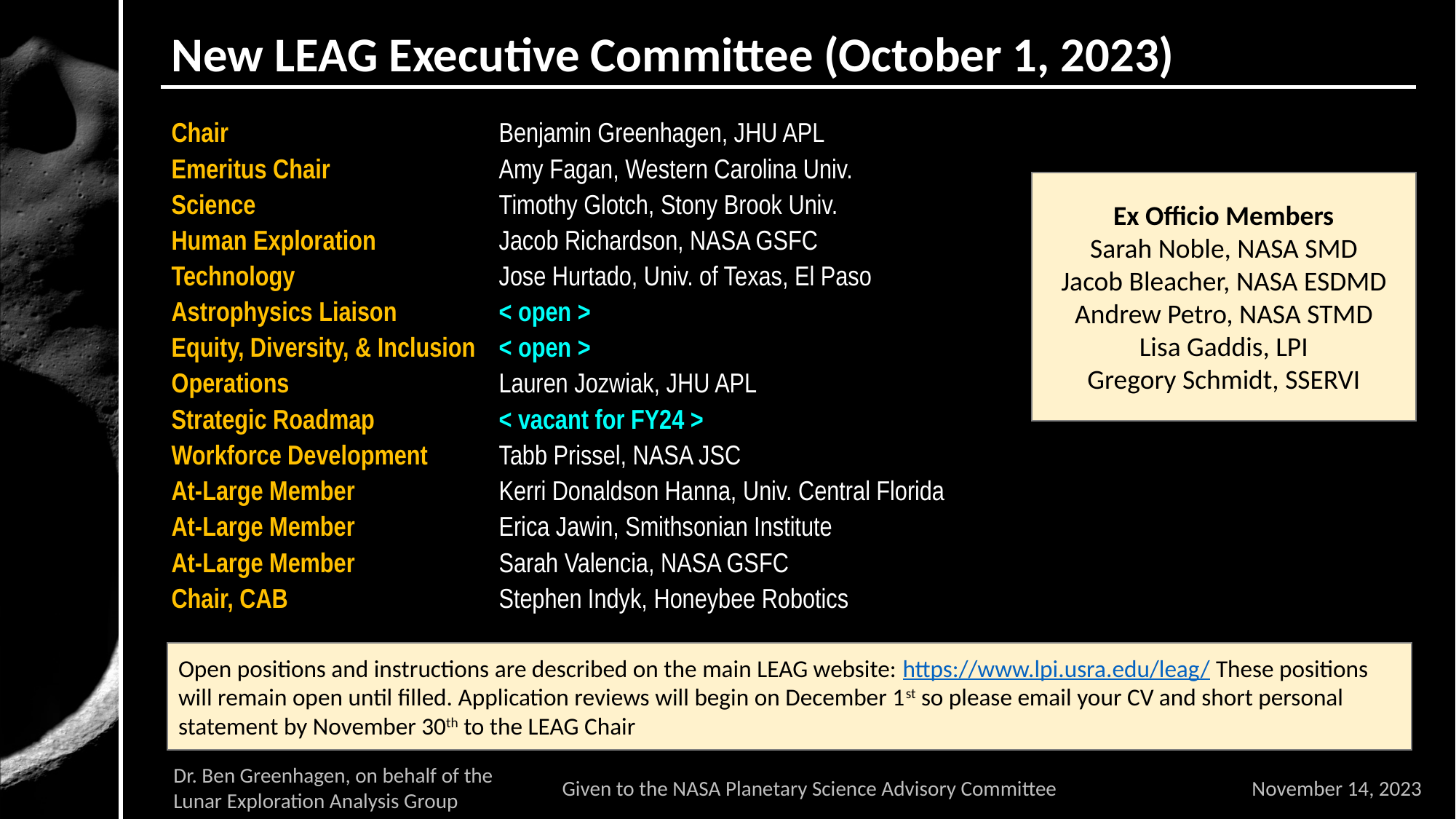

# New LEAG Executive Committee (October 1, 2023)
Chair			Benjamin Greenhagen, JHU APL
Emeritus Chair		Amy Fagan, Western Carolina Univ.
Science			Timothy Glotch, Stony Brook Univ.
Human Exploration		Jacob Richardson, NASA GSFC
Technology		Jose Hurtado, Univ. of Texas, El Paso
Astrophysics Liaison	< open >
Equity, Diversity, & Inclusion	< open >
Operations		Lauren Jozwiak, JHU APL
Strategic Roadmap		< vacant for FY24 >
Workforce Development	Tabb Prissel, NASA JSC
At-Large Member		Kerri Donaldson Hanna, Univ. Central Florida
At-Large Member		Erica Jawin, Smithsonian Institute
At-Large Member		Sarah Valencia, NASA GSFC
Chair, CAB		Stephen Indyk, Honeybee Robotics

Ex Officio Members
Sarah Noble, NASA SMD
Jacob Bleacher, NASA ESDMD
Andrew Petro, NASA STMD
Lisa Gaddis, LPI
Gregory Schmidt, SSERVI
Open positions and instructions are described on the main LEAG website: https://www.lpi.usra.edu/leag/ These positions will remain open until filled. Application reviews will begin on December 1st so please email your CV and short personal statement by November 30th to the LEAG Chair